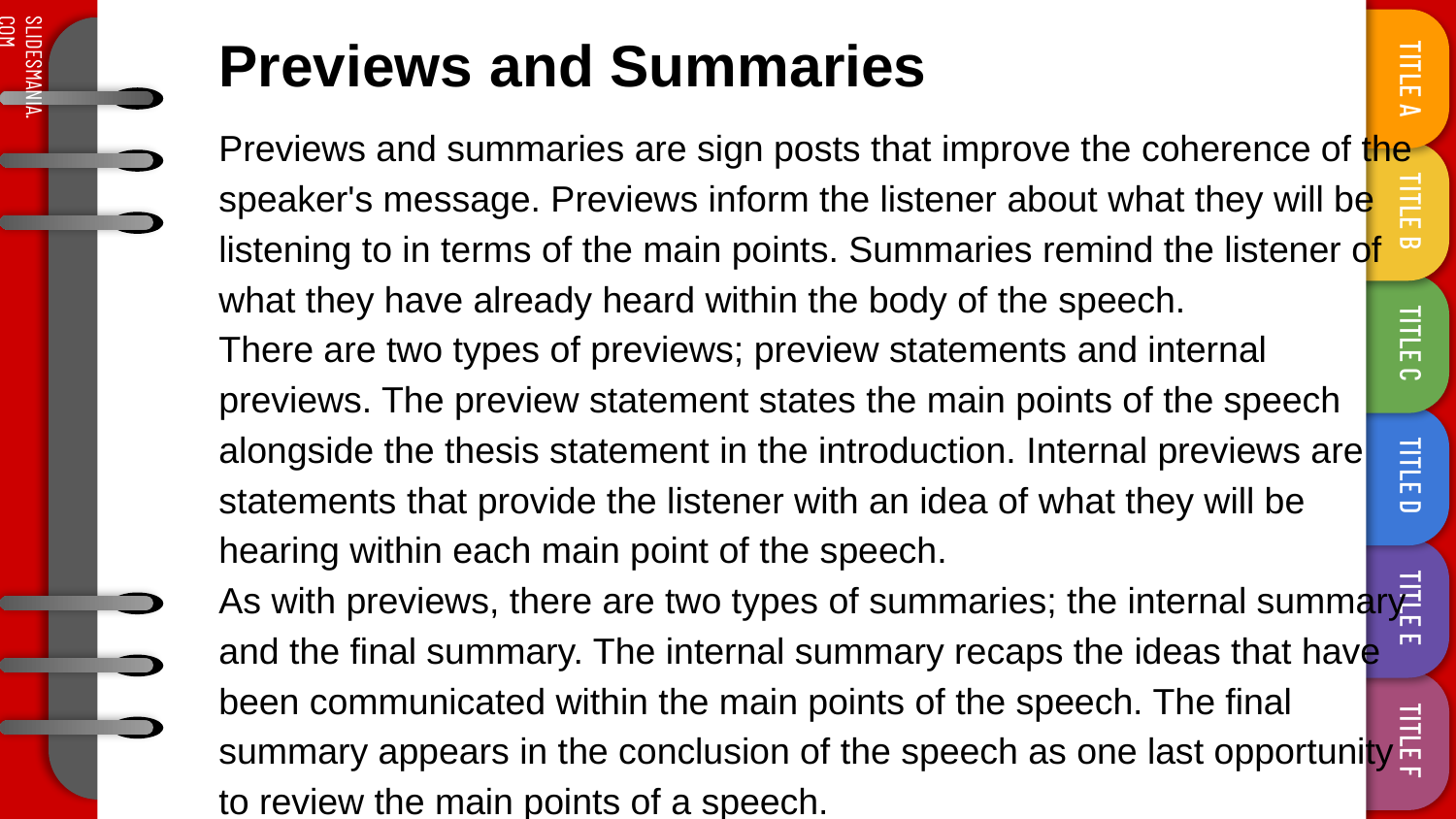

# Previews and Summaries
Previews and summaries are sign posts that improve the coherence of the speaker's message. Previews inform the listener about what they will be listening to in terms of the main points. Summaries remind the listener of what they have already heard within the body of the speech.
There are two types of previews; preview statements and internal previews. The preview statement states the main points of the speech alongside the thesis statement in the introduction. Internal previews are statements that provide the listener with an idea of what they will be hearing within each main point of the speech.
As with previews, there are two types of summaries; the internal summary and the final summary. The internal summary recaps the ideas that have been communicated within the main points of the speech. The final summary appears in the conclusion of the speech as one last opportunity to review the main points of a speech.